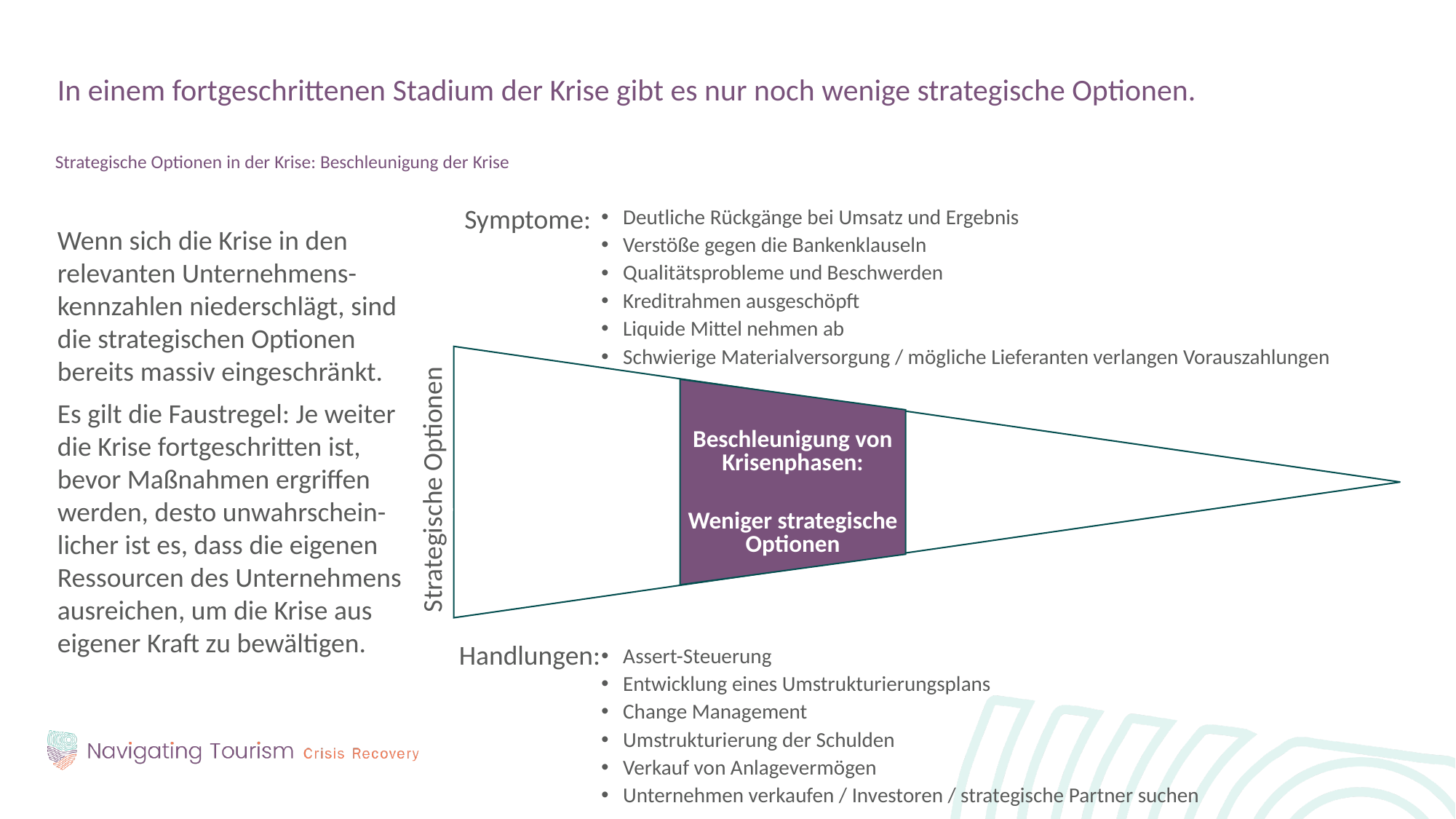

In einem fortgeschrittenen Stadium der Krise gibt es nur noch wenige strategische Optionen.
Strategische Optionen in der Krise: Beschleunigung der Krise

Wenn sich die Krise in den relevanten Unternehmens-kennzahlen niederschlägt, sind die strategischen Optionen bereits massiv eingeschränkt.
Es gilt die Faustregel: Je weiter die Krise fortgeschritten ist, bevor Maßnahmen ergriffen werden, desto unwahrschein-licher ist es, dass die eigenen Ressourcen des Unternehmens ausreichen, um die Krise aus eigener Kraft zu bewältigen.

Symptome:
Deutliche Rückgänge bei Umsatz und Ergebnis
Verstöße gegen die Bankenklauseln
Qualitätsprobleme und Beschwerden
Kreditrahmen ausgeschöpft
Liquide Mittel nehmen ab
Schwierige Materialversorgung / mögliche Lieferanten verlangen Vorauszahlungen
Die Symptome:

Beschleunigung von Krisenphasen:
Weniger strategische
Optionen

Strategische Optionen
Strategische Optionen
Handlungen:
Handlungen:
Assert-Steuerung
Entwicklung eines Umstrukturierungsplans
Change Management
Umstrukturierung der Schulden
Verkauf von Anlagevermögen
Unternehmen verkaufen / Investoren / strategische Partner suchen